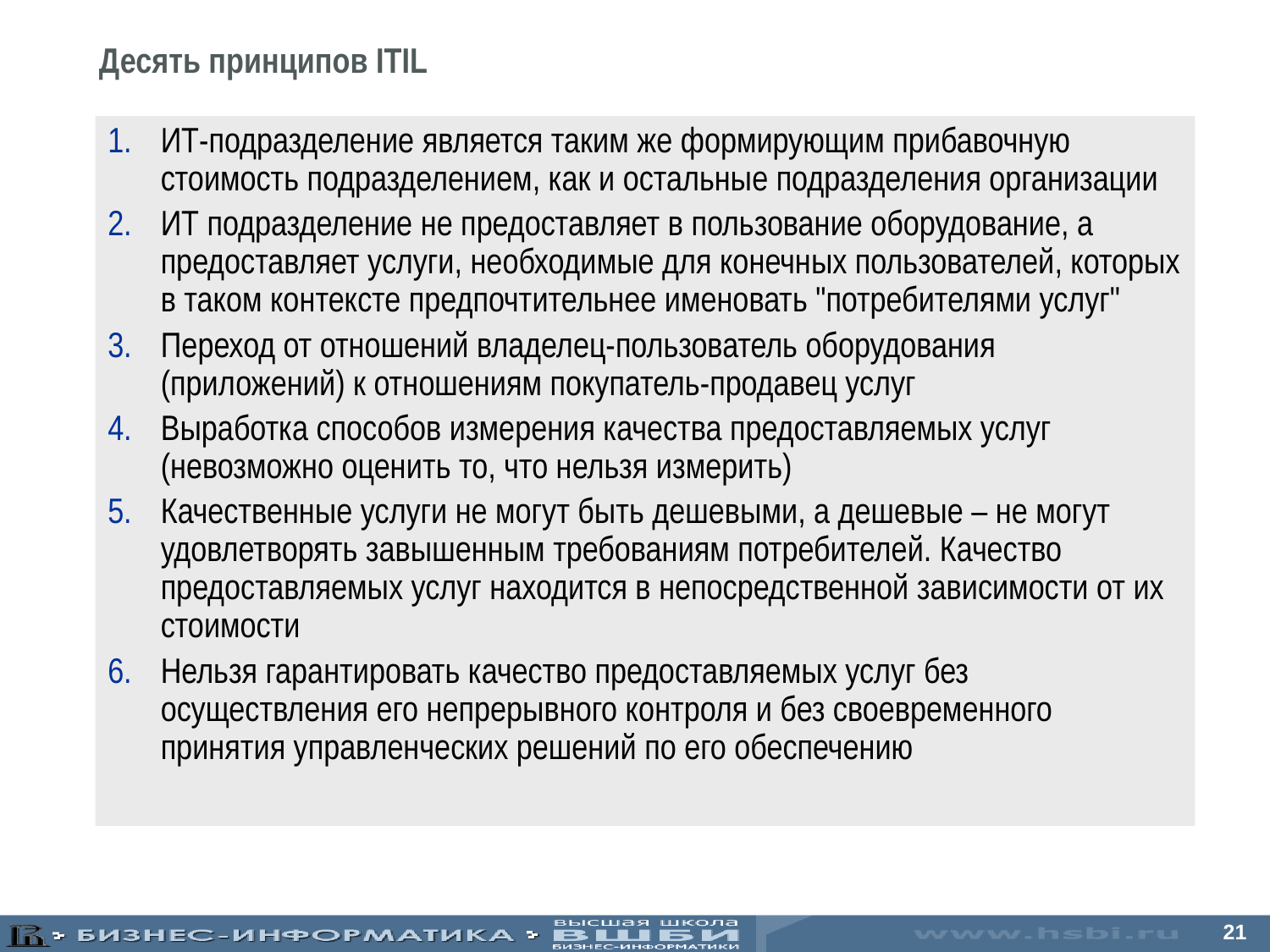

Десять принципов ITIL
ИТ-подразделение является таким же формирующим прибавочную стоимость подразделением, как и остальные подразделения организации
ИТ подразделение не предоставляет в пользование оборудование, а предоставляет услуги, необходимые для конечных пользователей, которых в таком контексте предпочтительнее именовать "потребителями услуг"
Переход от отношений владелец-пользователь оборудования (приложений) к отношениям покупатель-продавец услуг
Выработка способов измерения качества предоставляемых услуг (невозможно оценить то, что нельзя измерить)
Качественные услуги не могут быть дешевыми, а дешевые – не могут удовлетворять завышенным требованиям потребителей. Качество предоставляемых услуг находится в непосредственной зависимости от их стоимости
Нельзя гарантировать качество предоставляемых услуг без осуществления его непрерывного контроля и без своевременного принятия управленческих решений по его обеспечению
21